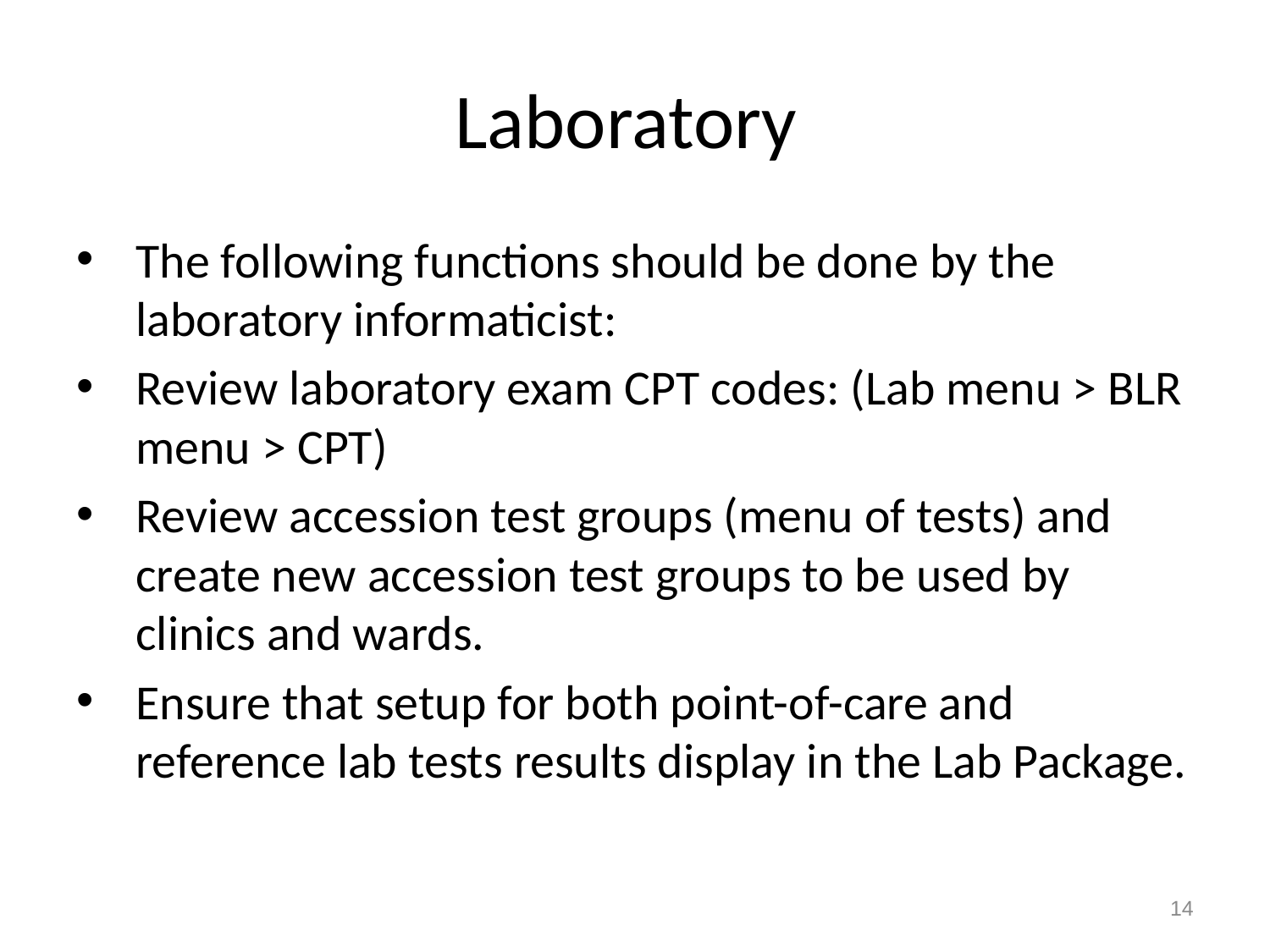

# Laboratory
The following functions should be done by the laboratory informaticist:
Review laboratory exam CPT codes: (Lab menu > BLR menu > CPT)
Review accession test groups (menu of tests) and create new accession test groups to be used by clinics and wards.
Ensure that setup for both point-of-care and reference lab tests results display in the Lab Package.

14